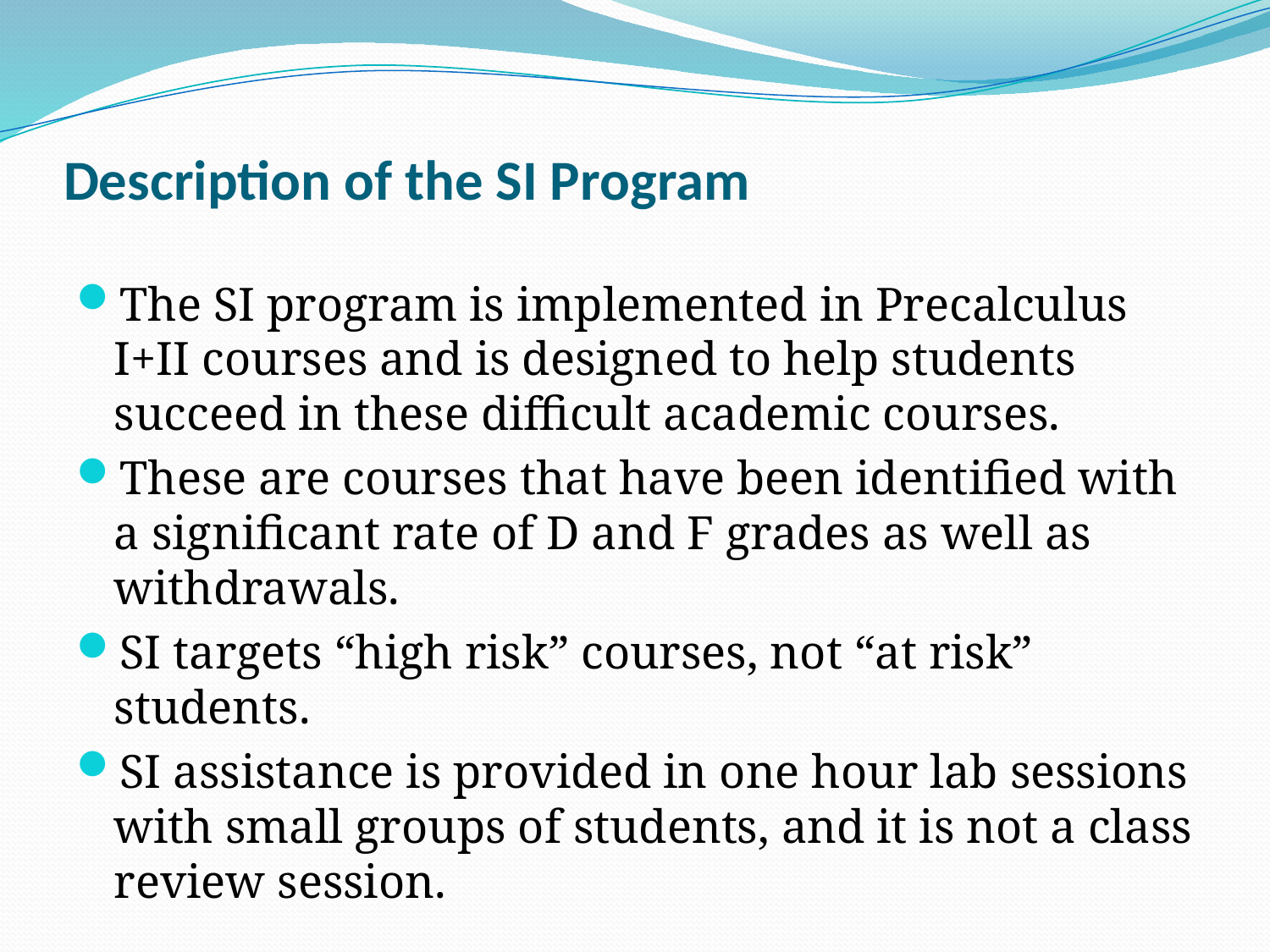

# Description of the SI Program
The SI program is implemented in Precalculus I+II courses and is designed to help students succeed in these difficult academic courses.
These are courses that have been identified with a significant rate of D and F grades as well as withdrawals.
SI targets “high risk” courses, not “at risk” students.
SI assistance is provided in one hour lab sessions with small groups of students, and it is not a class review session.